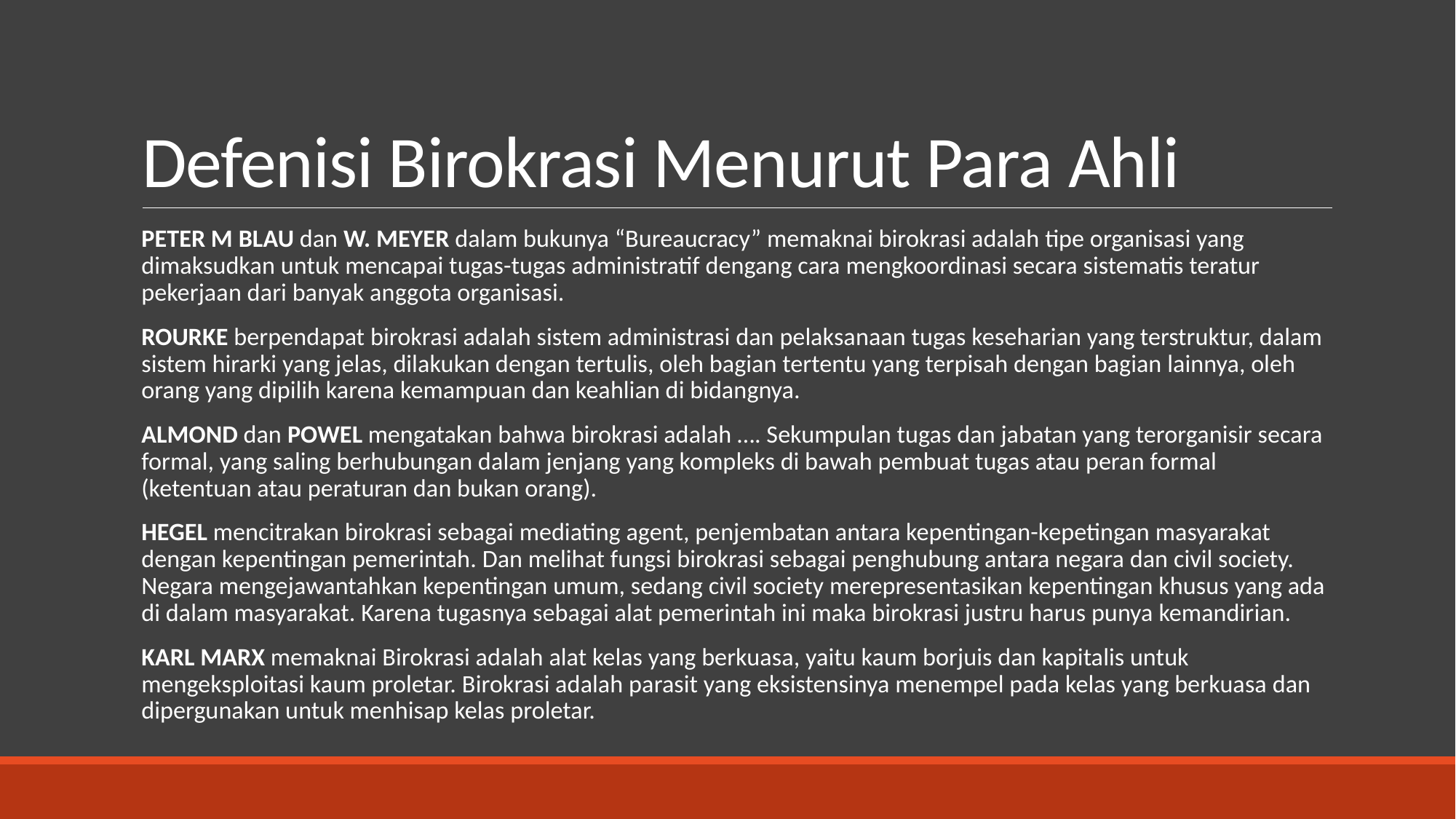

# Defenisi Birokrasi Menurut Para Ahli
PETER M BLAU dan W. MEYER dalam bukunya “Bureaucracy” memaknai birokrasi adalah tipe organisasi yang dimaksudkan untuk mencapai tugas-tugas administratif dengang cara mengkoordinasi secara sistematis teratur pekerjaan dari banyak anggota organisasi.
ROURKE berpendapat birokrasi adalah sistem administrasi dan pelaksanaan tugas keseharian yang terstruktur, dalam sistem hirarki yang jelas, dilakukan dengan tertulis, oleh bagian tertentu yang terpisah dengan bagian lainnya, oleh orang yang dipilih karena kemampuan dan keahlian di bidangnya.
ALMOND dan POWEL mengatakan bahwa birokrasi adalah …. Sekumpulan tugas dan jabatan yang terorganisir secara formal, yang saling berhubungan dalam jenjang yang kompleks di bawah pembuat tugas atau peran formal (ketentuan atau peraturan dan bukan orang).
HEGEL mencitrakan birokrasi sebagai mediating agent, penjembatan antara kepentingan-kepetingan masyarakat dengan kepentingan pemerintah. Dan melihat fungsi birokrasi sebagai penghubung antara negara dan civil society. Negara mengejawantahkan kepentingan umum, sedang civil society merepresentasikan kepentingan khusus yang ada di dalam masyarakat. Karena tugasnya sebagai alat pemerintah ini maka birokrasi justru harus punya kemandirian.
KARL MARX memaknai Birokrasi adalah alat kelas yang berkuasa, yaitu kaum borjuis dan kapitalis untuk mengeksploitasi kaum proletar. Birokrasi adalah parasit yang eksistensinya menempel pada kelas yang berkuasa dan dipergunakan untuk menhisap kelas proletar.